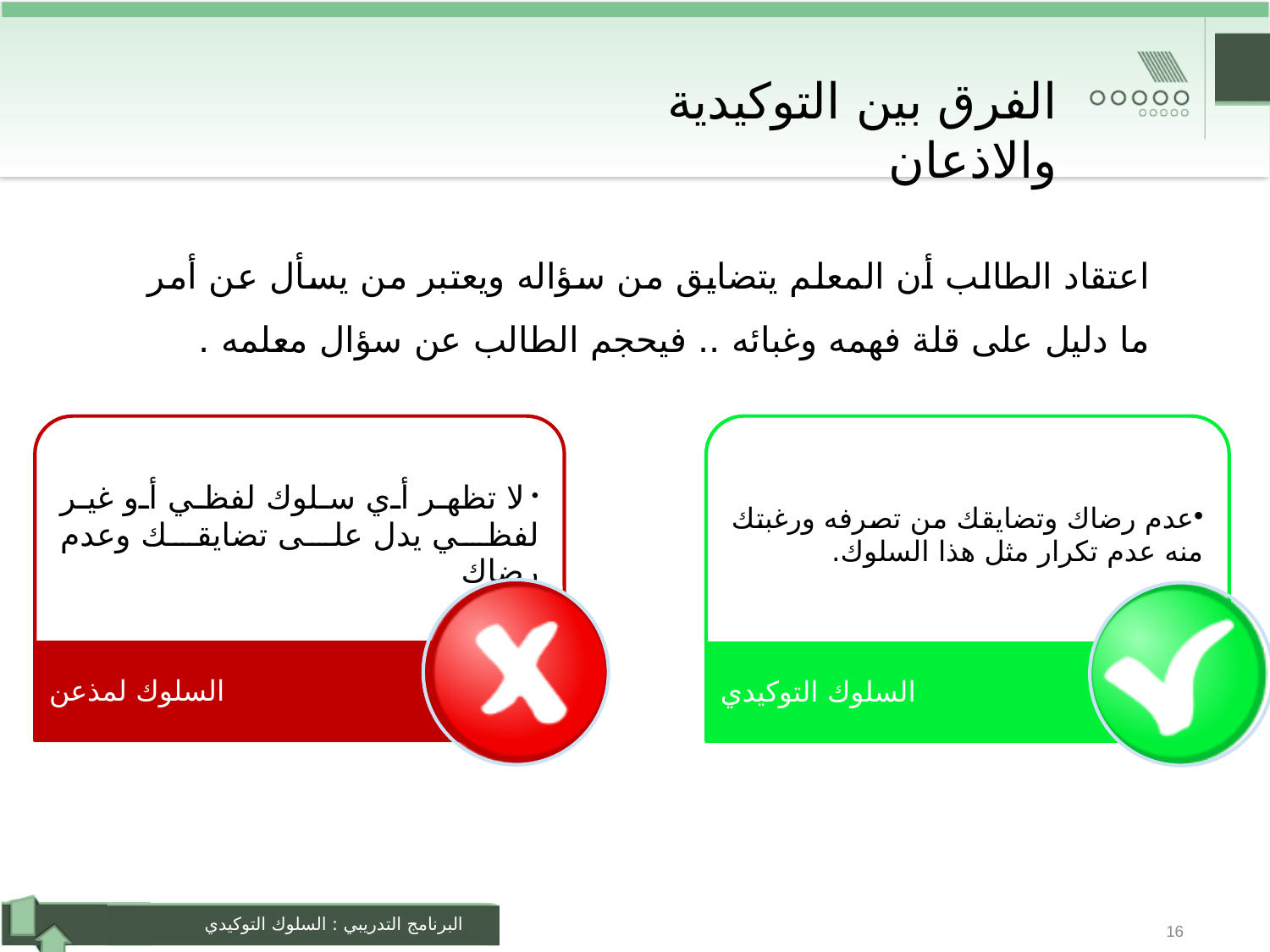

الفرق بين التوكيدية والاذعان
اعتقاد الطالب أن المعلم يتضايق من سؤاله ويعتبر من يسأل عن أمر ما دليل على قلة فهمه وغبائه .. فيحجم الطالب عن سؤال معلمه .
السلوك لمذعن
السلوك التوكيدي
16